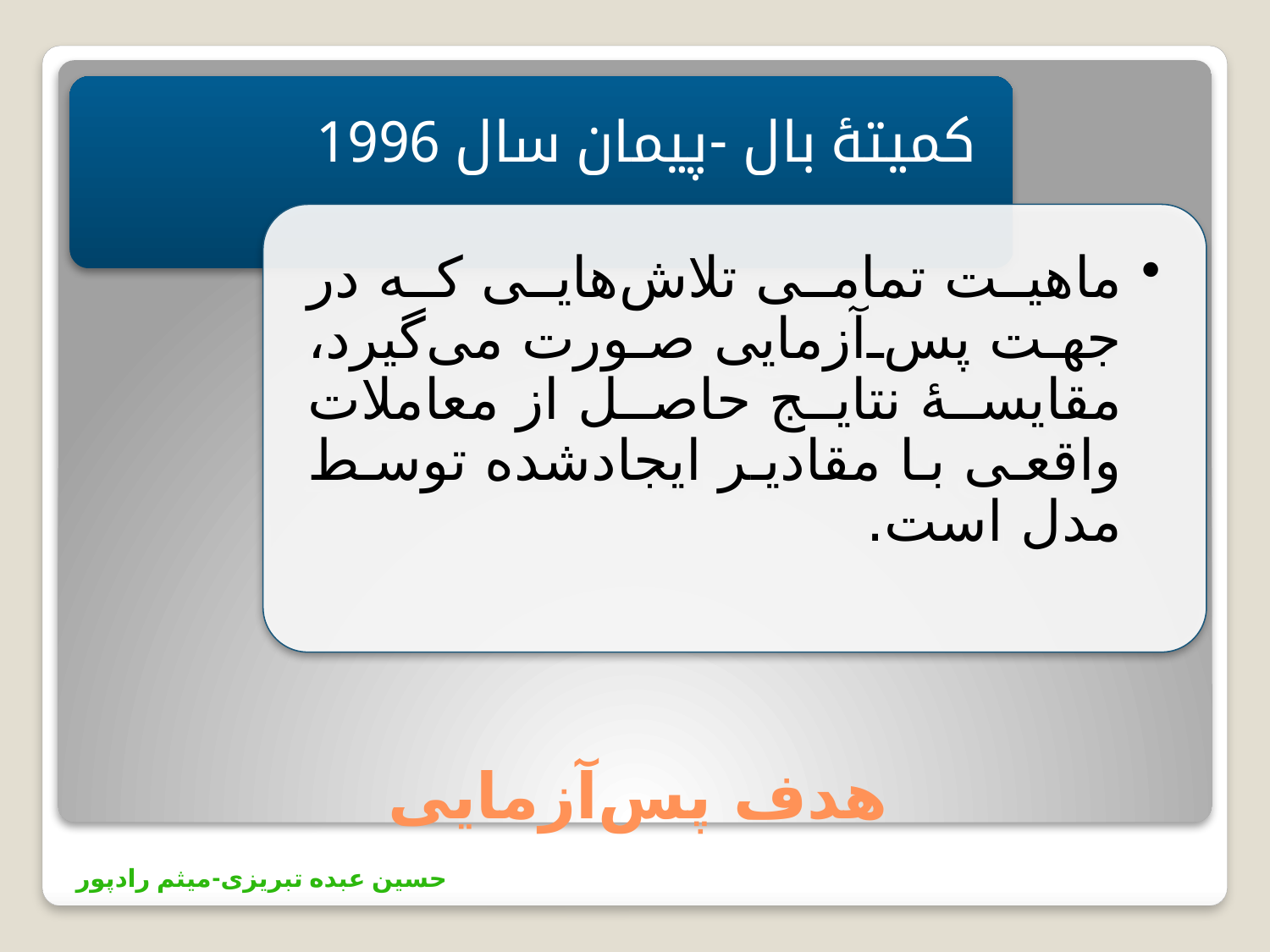

کمیتۀ بال -پیمان سال 1996
ماهیت تمامی تلاش‌هایی که در جهت پس‌آزمایی صورت می‌گیرد، مقایسۀ نتایج حاصل از معاملات واقعی با مقادیر ایجادشده توسط مدل است.
# هدف پس‌آزمایی